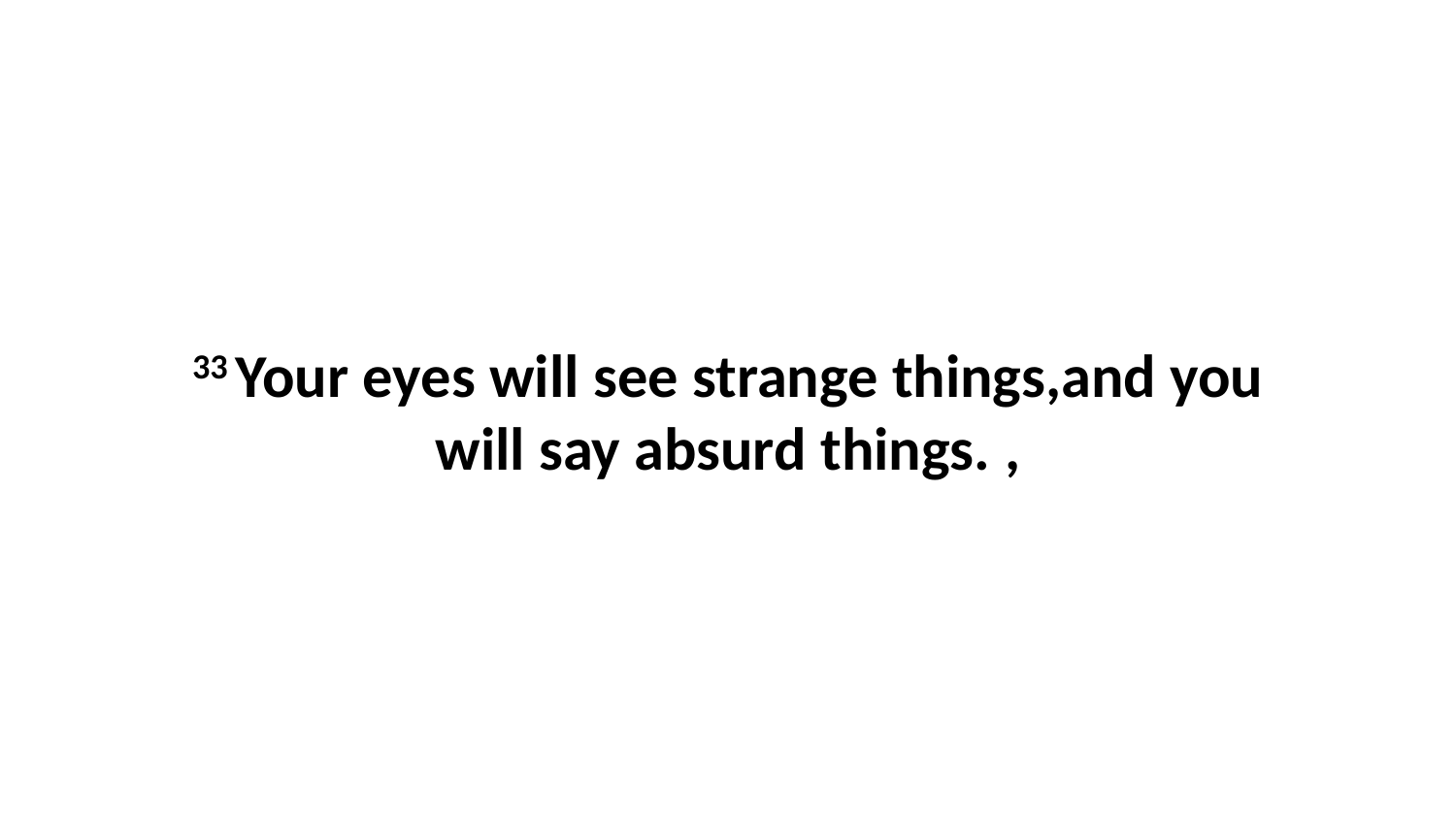

33 Your eyes will see strange things,and you will say absurd things. ,